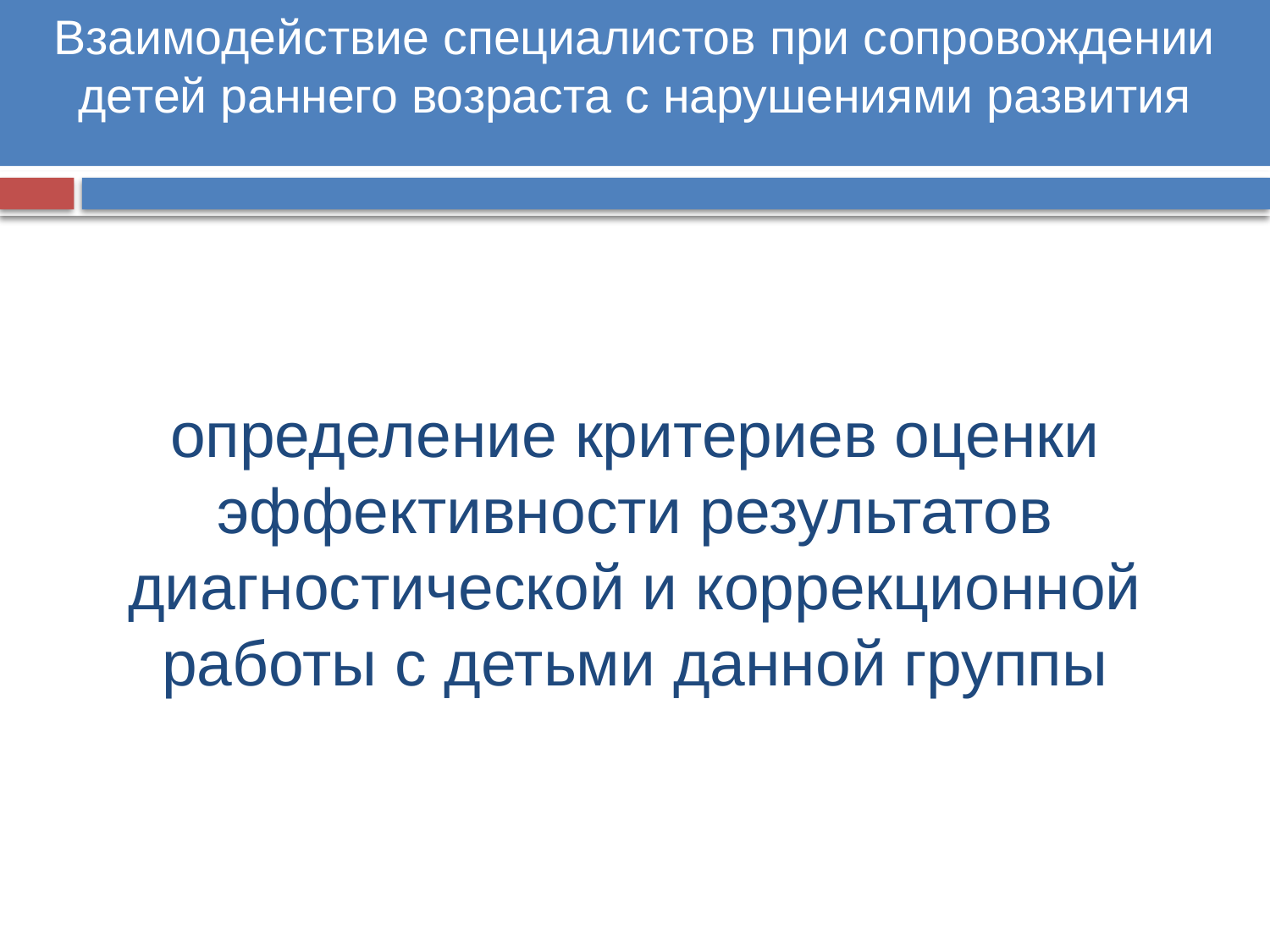

Взаимодействие специалистов при сопровождении детей раннего возраста с нарушениями развития
# определение критериев оценки эффективности результатов диагностической и коррекционной работы с детьми данной группы